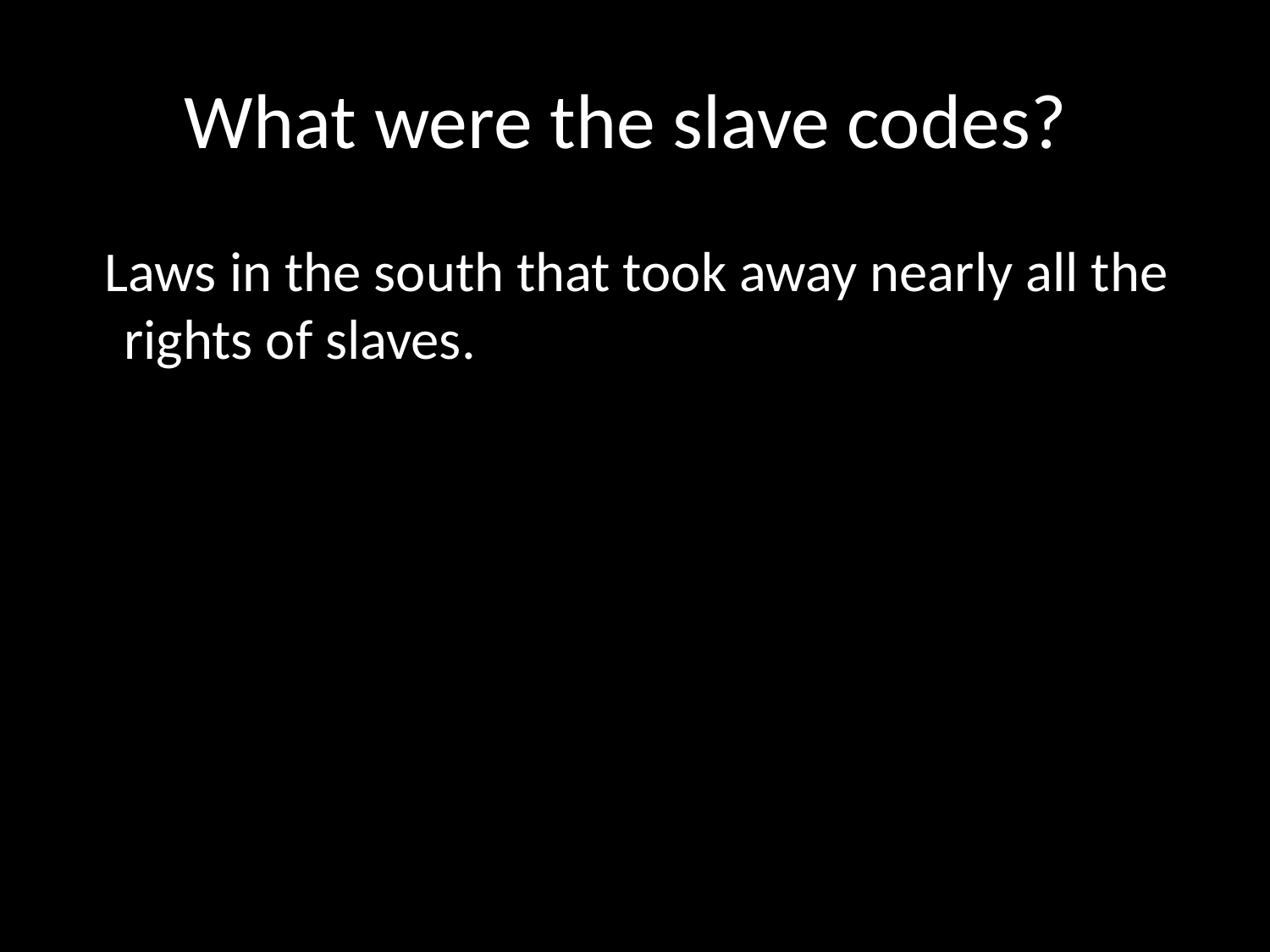

# What were the slave codes?
Laws in the south that took away nearly all the rights of slaves.